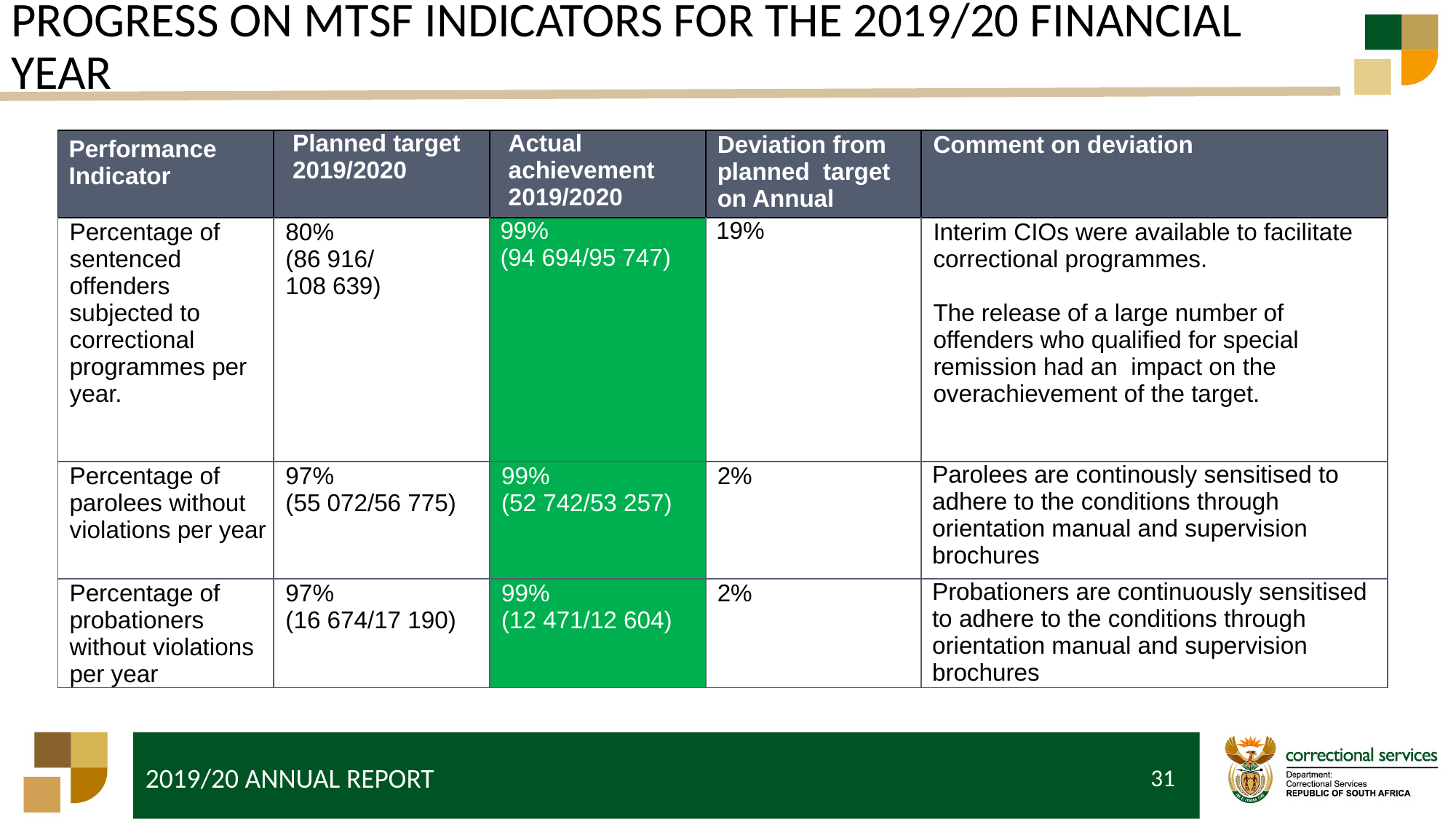

# PROGRESS ON MTSF INDICATORS FOR THE 2019/20 FINANCIAL YEAR
| Performance Indicator | Planned target 2019/2020 | Actual achievement 2019/2020 | Deviation from planned target on Annual | Comment on deviation |
| --- | --- | --- | --- | --- |
| Percentage of sentenced offenders subjected to correctional programmes per year. | 80% (86 916/ 108 639) | 99% (94 694/95 747) | 19% | Interim CIOs were available to facilitate correctional programmes. The release of a large number of offenders who qualified for special remission had an impact on the overachievement of the target. |
| Percentage of parolees without violations per year | 97% (55 072/56 775) | 99% (52 742/53 257) | 2% | Parolees are continously sensitised to adhere to the conditions through orientation manual and supervision brochures |
| Percentage of probationers without violations per year | 97% (16 674/17 190) | 99% (12 471/12 604) | 2% | Probationers are continuously sensitised to adhere to the conditions through orientation manual and supervision brochures |
31